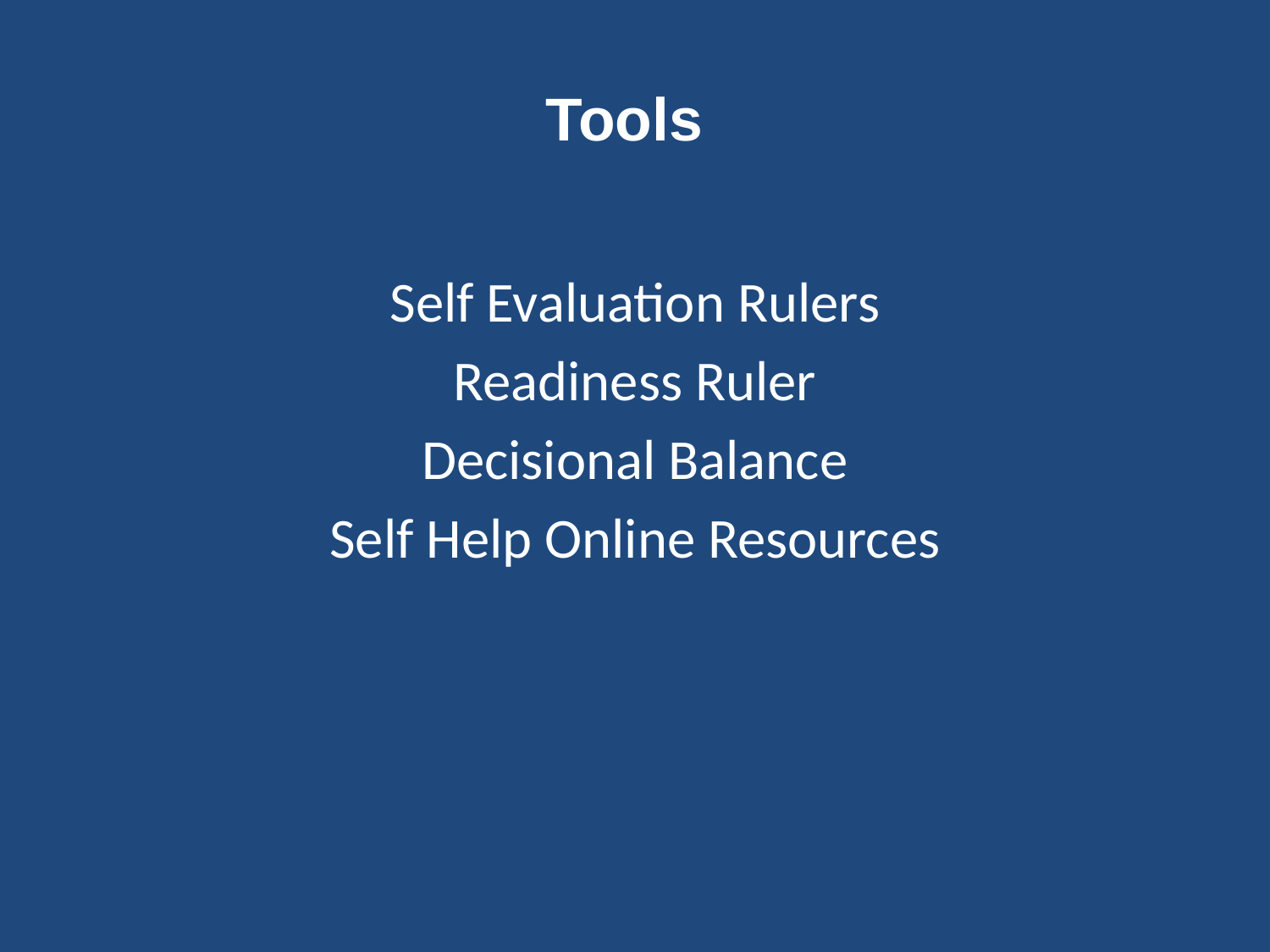

# Tools

Self Evaluation Rulers
Readiness Ruler
Decisional Balance
Self Help Online Resources